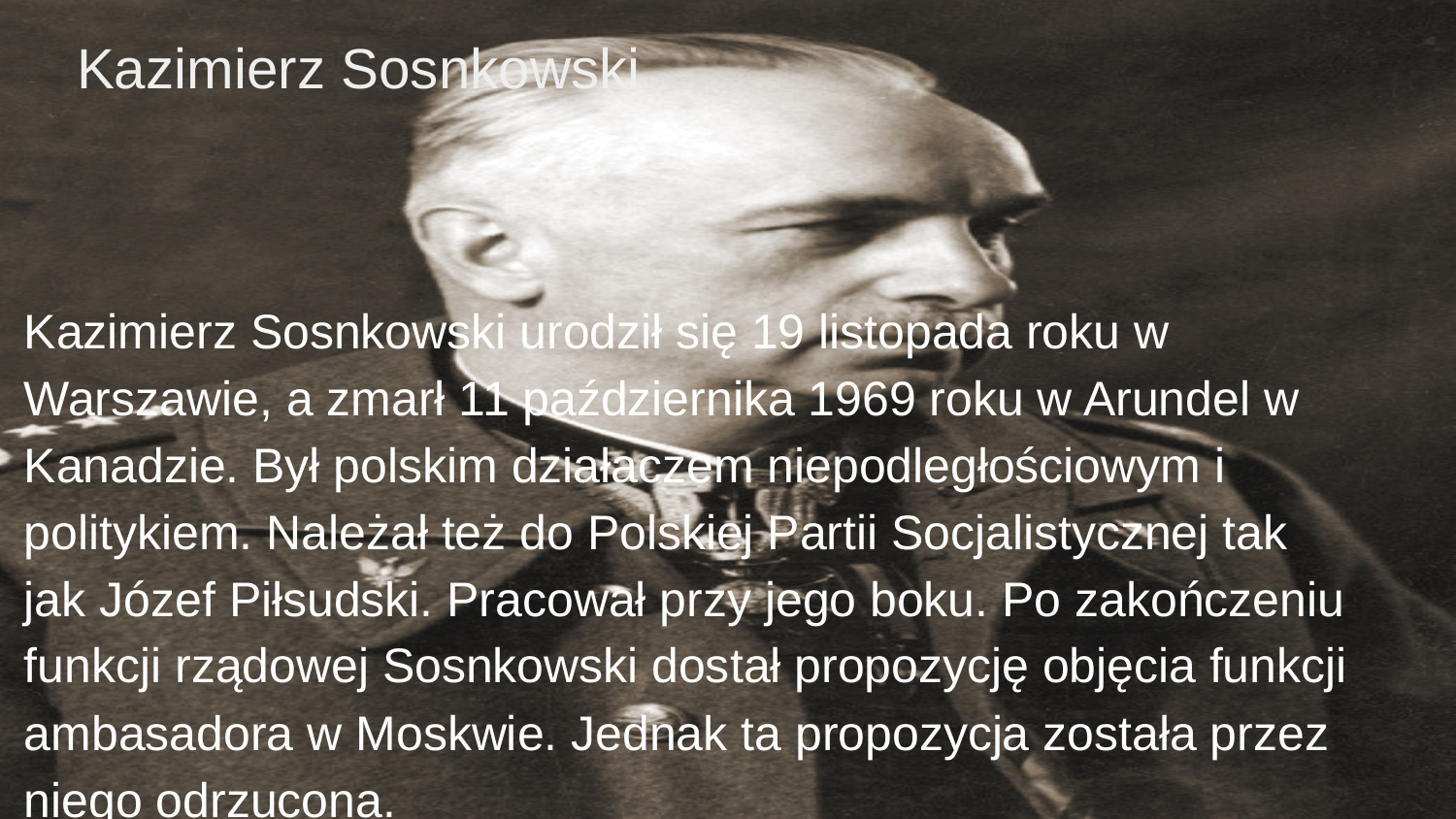

# Kazimierz Sosnkowski
Kazimierz Sosnkowski urodził się 19 listopada roku w Warszawie, a zmarł 11 października 1969 roku w Arundel w Kanadzie. Był polskim działaczem niepodległościowym i politykiem. Należał też do Polskiej Partii Socjalistycznej tak jak Józef Piłsudski. Pracował przy jego boku. Po zakończeniu funkcji rządowej Sosnkowski dostał propozycję objęcia funkcji ambasadora w Moskwie. Jednak ta propozycja została przez niego odrzucona.